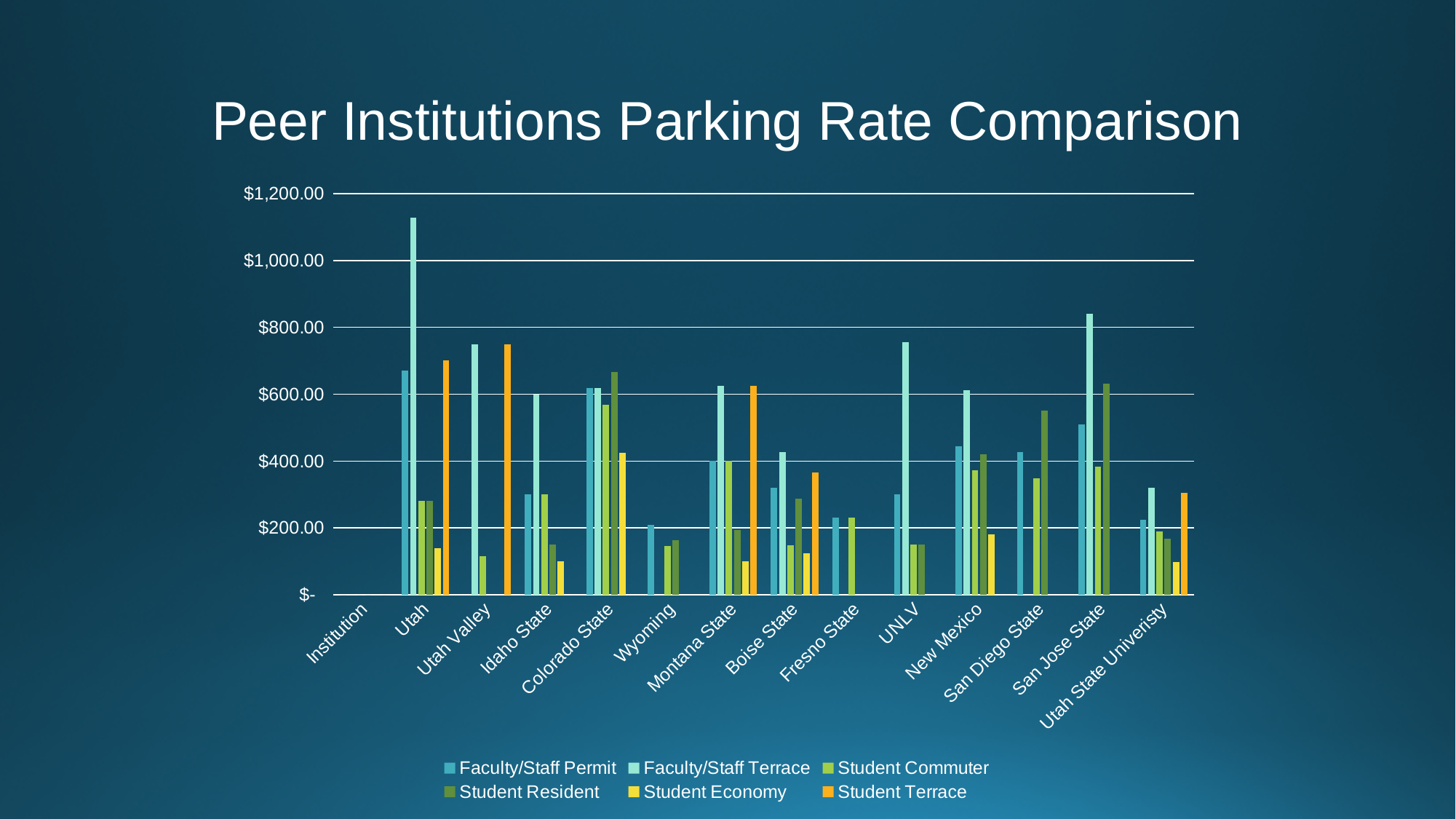

# Peer Institutions Parking Rate Comparison

### Chart

| Category | Faculty/Staff Permit | Faculty/Staff Terrace | Student Commuter | Student Resident | Student Economy | Student Terrace |
|---|---|---|---|---|---|---|
| Institution | 0.0 | 0.0 | 0.0 | 0.0 | 0.0 | 0.0 |
| Utah | 672.0 | 1128.0 | 280.0 | 280.0 | 140.0 | 702.0 |
| Utah Valley | None | 750.0 | 115.0 | None | None | 750.0 |
| Idaho State | 300.0 | 600.0 | 300.0 | 150.0 | 100.0 | None |
| Colorado State | 618.0 | 618.0 | 569.0 | 667.0 | 424.0 | None |
| Wyoming | 210.0 | None | 145.0 | 163.0 | None | None |
| Montana State | 400.0 | 625.0 | 400.0 | 195.0 | 100.0 | 625.0 |
| Boise State | 320.0 | 426.0 | 148.0 | 288.0 | 124.0 | 366.0 |
| Fresno State | 230.0 | None | 230.0 | None | None | None |
| UNLV | 300.0 | 755.0 | 150.0 | 150.0 | None | None |
| New Mexico | 444.0 | 612.0 | 372.0 | 420.0 | 180.0 | None |
| San Diego State | 426.0 | None | 348.0 | 552.0 | None | None |
| San Jose State | 510.0 | 840.0 | 384.0 | 632.0 | None | None |
| Utah State Univeristy | 224.0 | 320.0 | 190.0 | 168.0 | 99.0 | 305.0 |